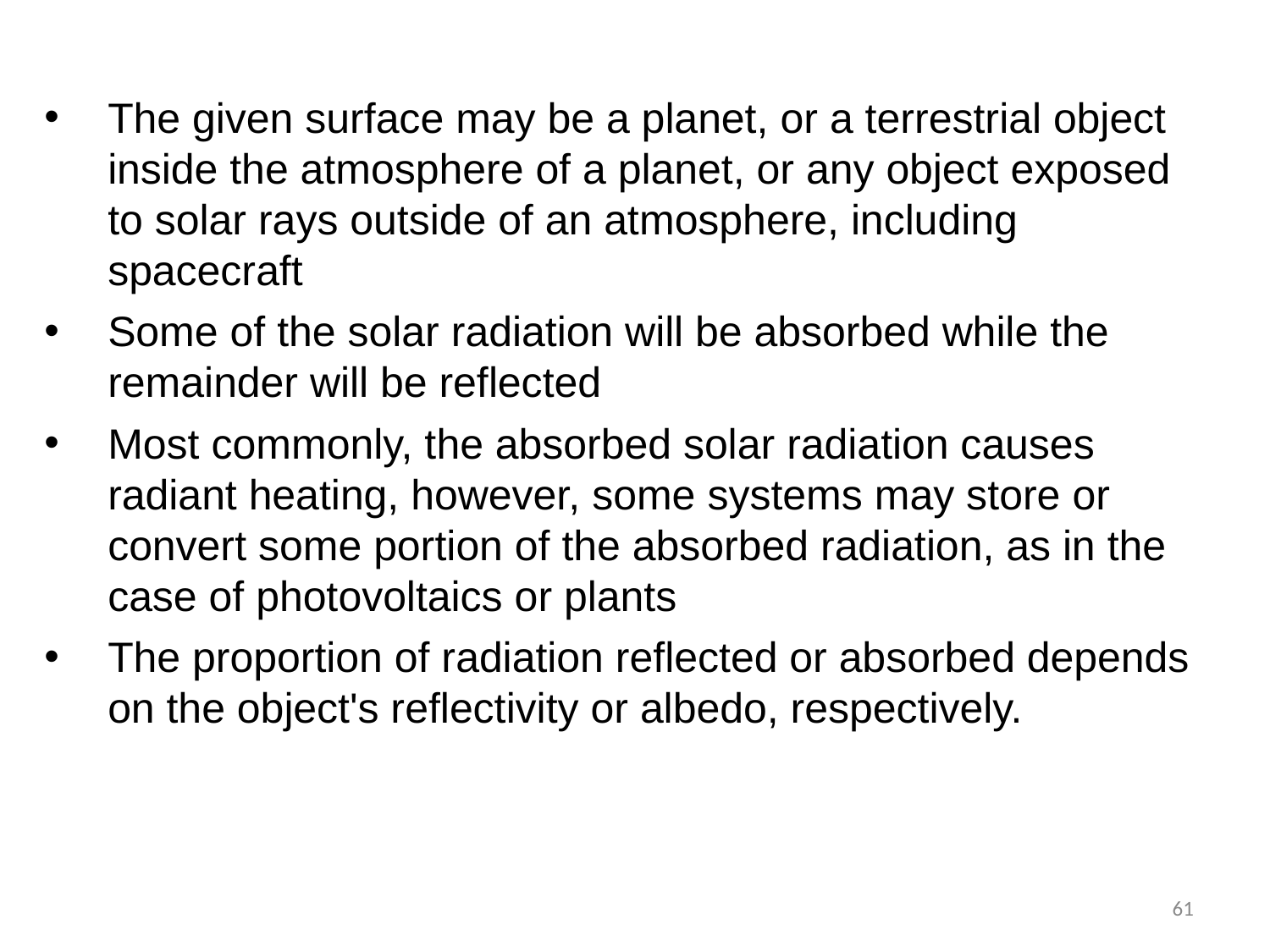

The given surface may be a planet, or a terrestrial object inside the atmosphere of a planet, or any object exposed to solar rays outside of an atmosphere, including spacecraft
Some of the solar radiation will be absorbed while the remainder will be reflected
Most commonly, the absorbed solar radiation causes radiant heating, however, some systems may store or convert some portion of the absorbed radiation, as in the case of photovoltaics or plants
The proportion of radiation reflected or absorbed depends on the object's reflectivity or albedo, respectively.

61